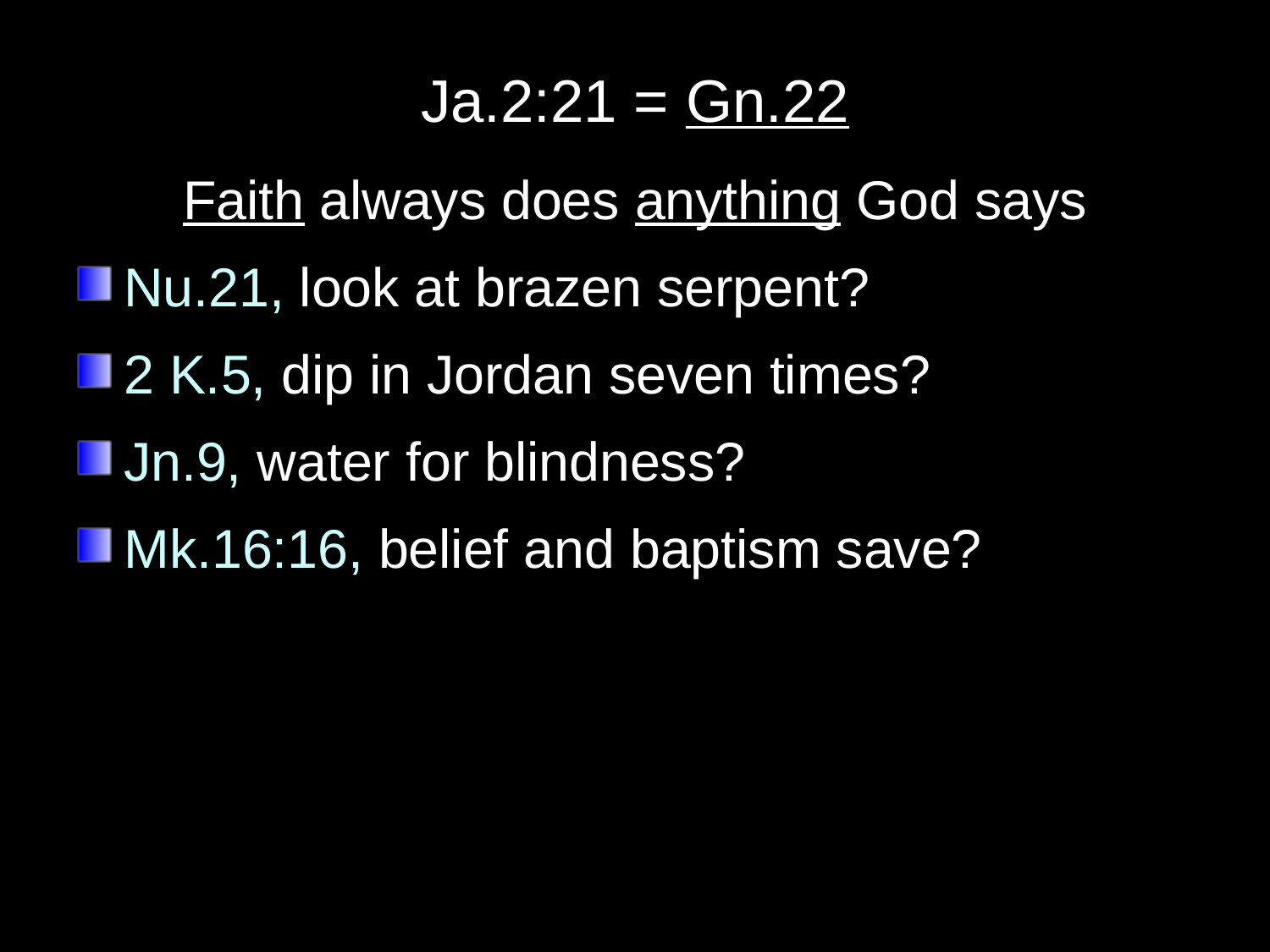

# Ja.2:21 = Gn.22
Faith always does anything God says
Nu.21, look at brazen serpent?
2 K.5, dip in Jordan seven times?
Jn.9, water for blindness?
Mk.16:16, belief and baptism save?